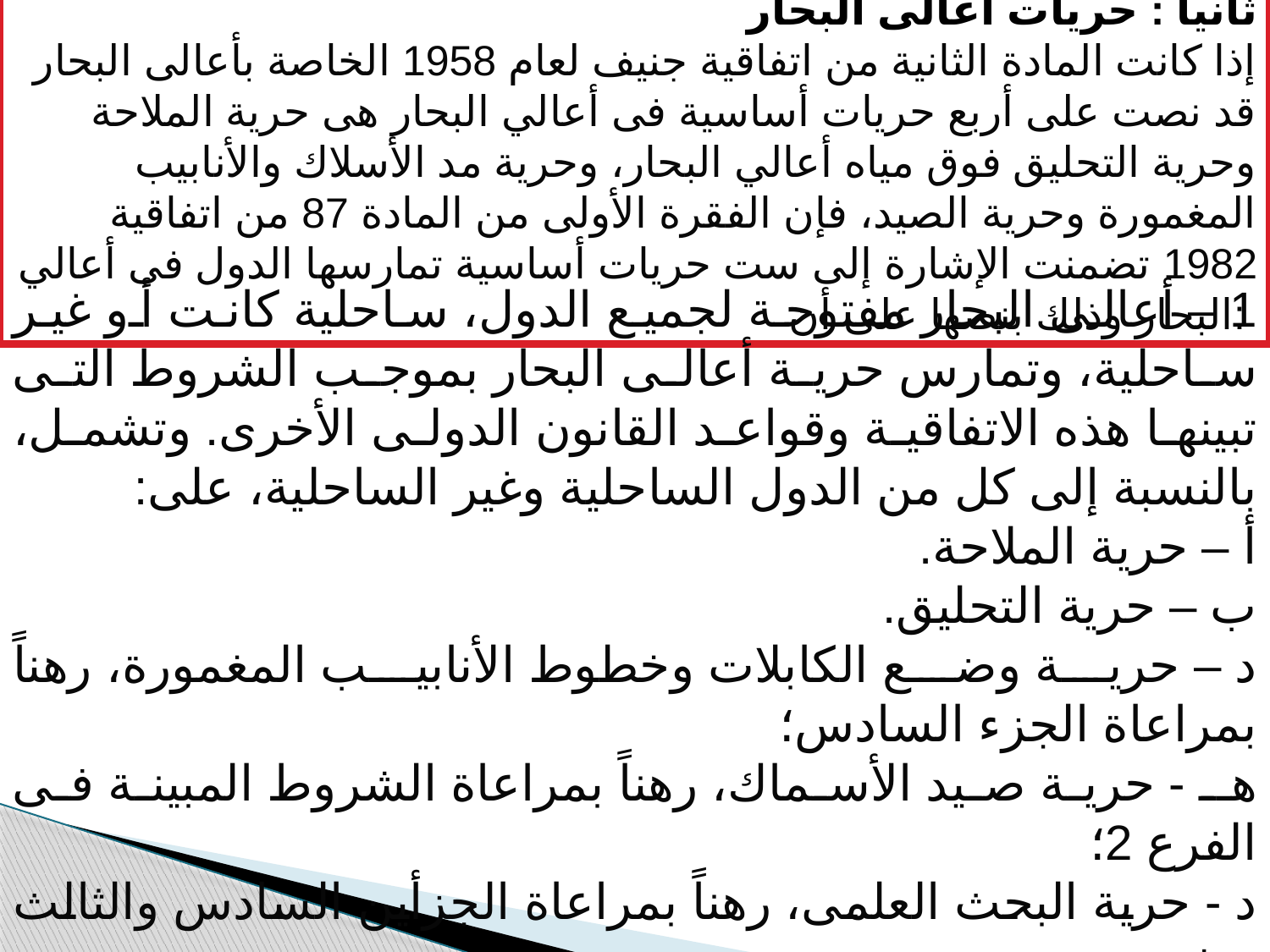

ثانياً : حريات أعالى البحار
إذا كانت المادة الثانية من اتفاقية جنيف لعام 1958 الخاصة بأعالى البحار قد نصت على أربع حريات أساسية فى أعالي البحار هى حرية الملاحة وحرية التحليق فوق مياه أعالي البحار، وحرية مد الأسلاك والأنابيب المغمورة وحرية الصيد، فإن الفقرة الأولى من المادة 87 من اتفاقية 1982 تضمنت الإشارة إلى ست حريات أساسية تمارسها الدول فى أعالي البحار وذلك بنصها على أن:
1 – أعالى البحار مفتوحة لجميع الدول، ساحلية كانت أو غير ساحلية، وتمارس حرية أعالى البحار بموجب الشروط التى تبينها هذه الاتفاقية وقواعد القانون الدولى الأخرى. وتشمل، بالنسبة إلى كل من الدول الساحلية وغير الساحلية، على:
أ – حرية الملاحة.
ب – حرية التحليق.
د – حرية وضع الكابلات وخطوط الأنابيب المغمورة، رهناً بمراعاة الجزء السادس؛
هـ - حرية صيد الأسماك، رهناً بمراعاة الشروط المبينة فى الفرع 2؛
د - حرية البحث العلمى، رهناً بمراعاة الجزأين السادس والثالث عشر.